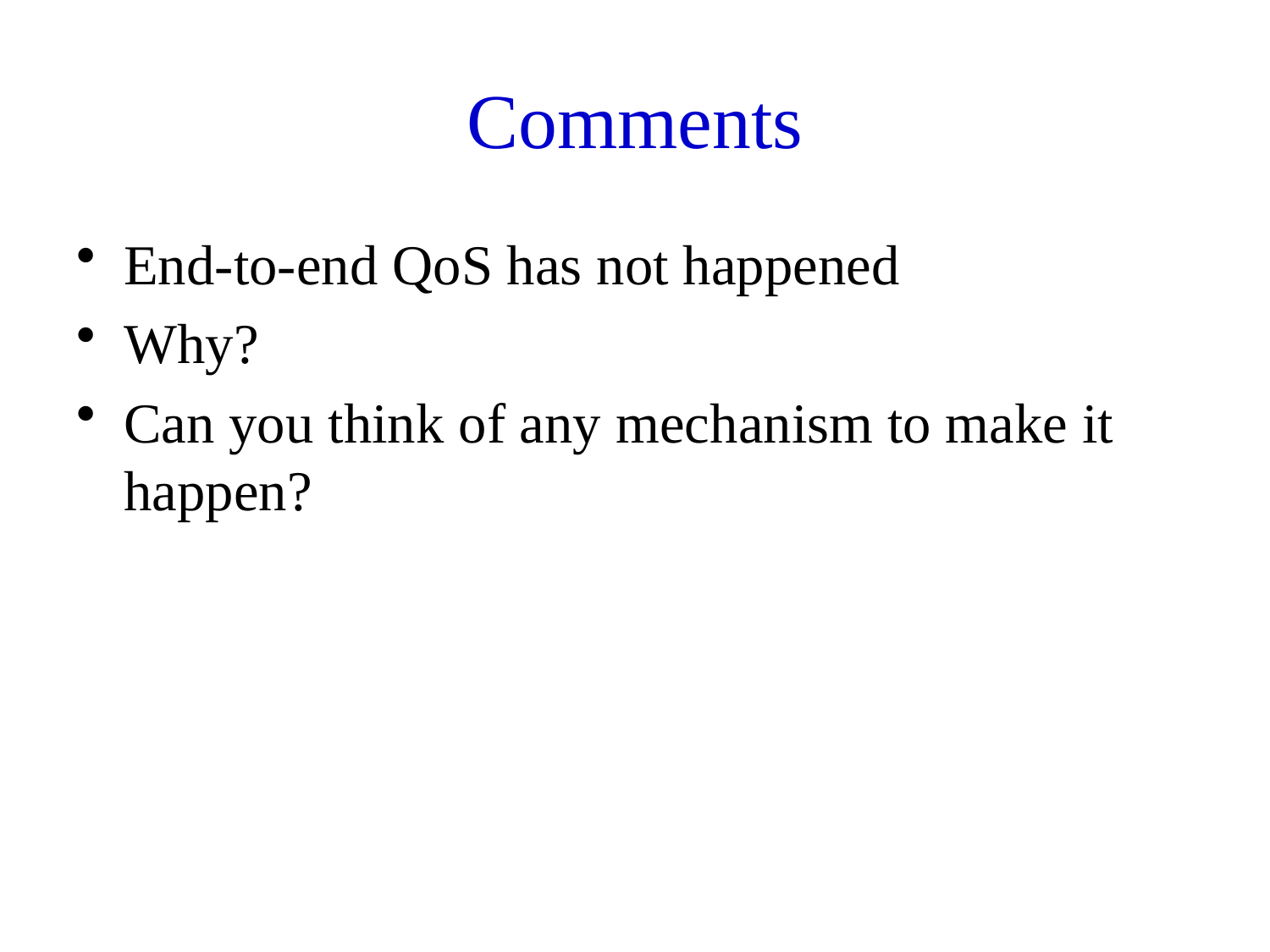

# Comments
End-to-end QoS has not happened
Why?
Can you think of any mechanism to make it happen?